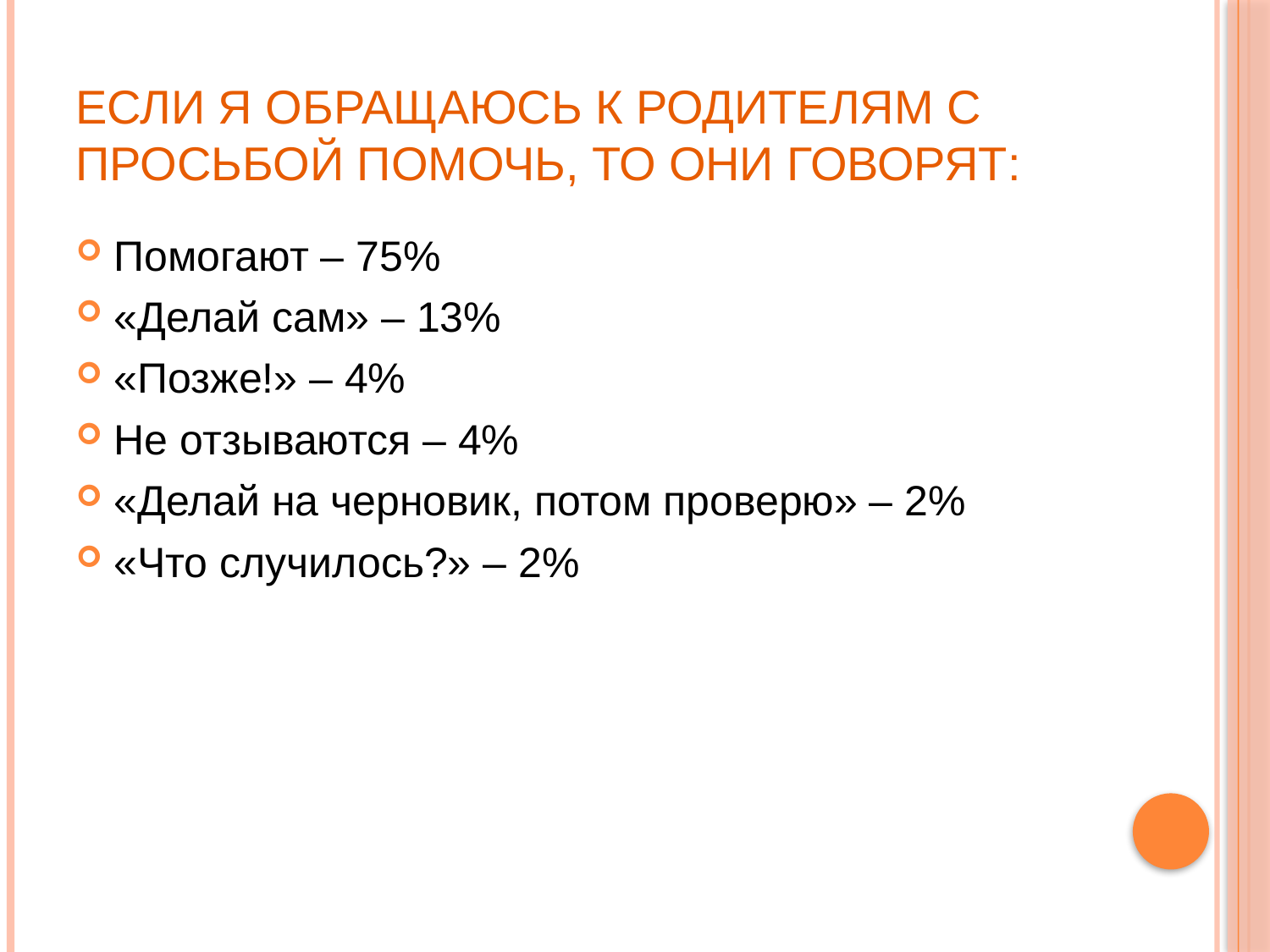

# Если я обращаюсь к родителям с просьбой помочь, то они говорят:
Помогают – 75%
«Делай сам» – 13%
«Позже!» – 4%
Не отзываются – 4%
«Делай на черновик, потом проверю» – 2%
«Что случилось?» – 2%